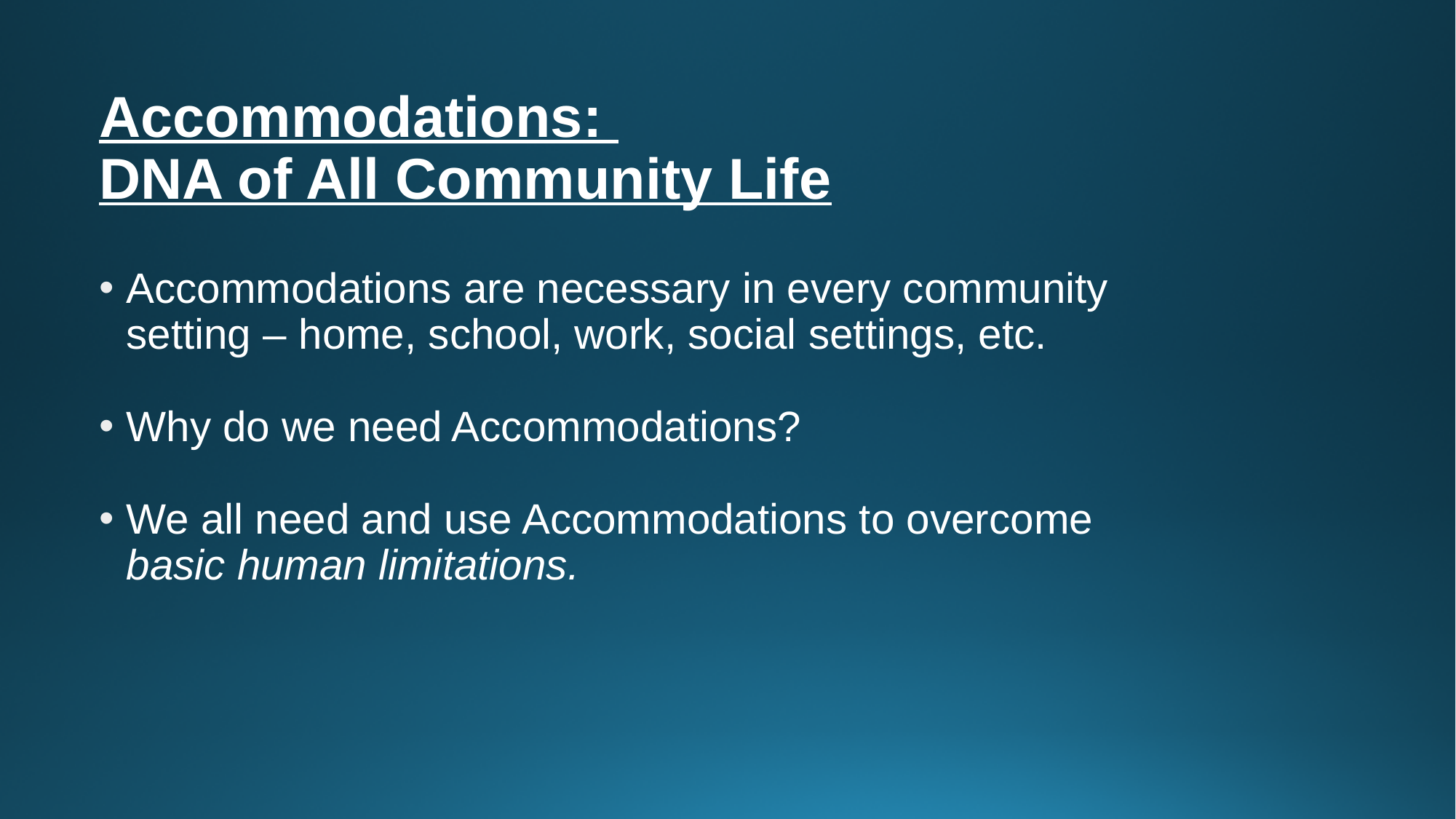

# Accommodations: DNA of All Community Life
Accommodations are necessary in every community setting – home, school, work, social settings, etc.

Why do we need Accommodations?

We all need and use Accommodations to overcome basic human limitations.